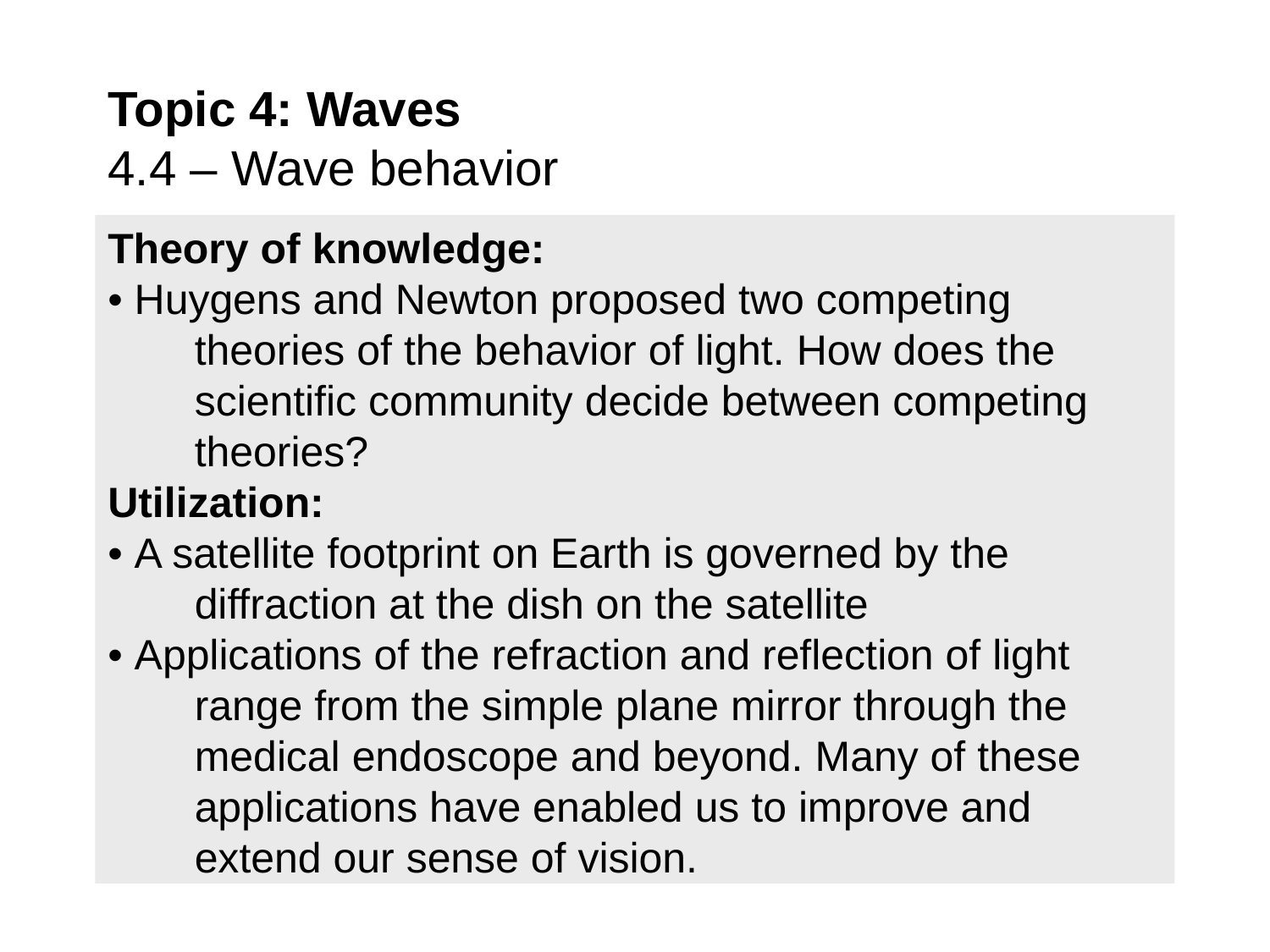

Topic 4: Waves
4.4 – Wave behavior
Theory of knowledge:
• Huygens and Newton proposed two competing theories of the behavior of light. How does the scientific community decide between competing theories?
Utilization:
• A satellite footprint on Earth is governed by the diffraction at the dish on the satellite
• Applications of the refraction and reflection of light range from the simple plane mirror through the medical endoscope and beyond. Many of these applications have enabled us to improve and extend our sense of vision.